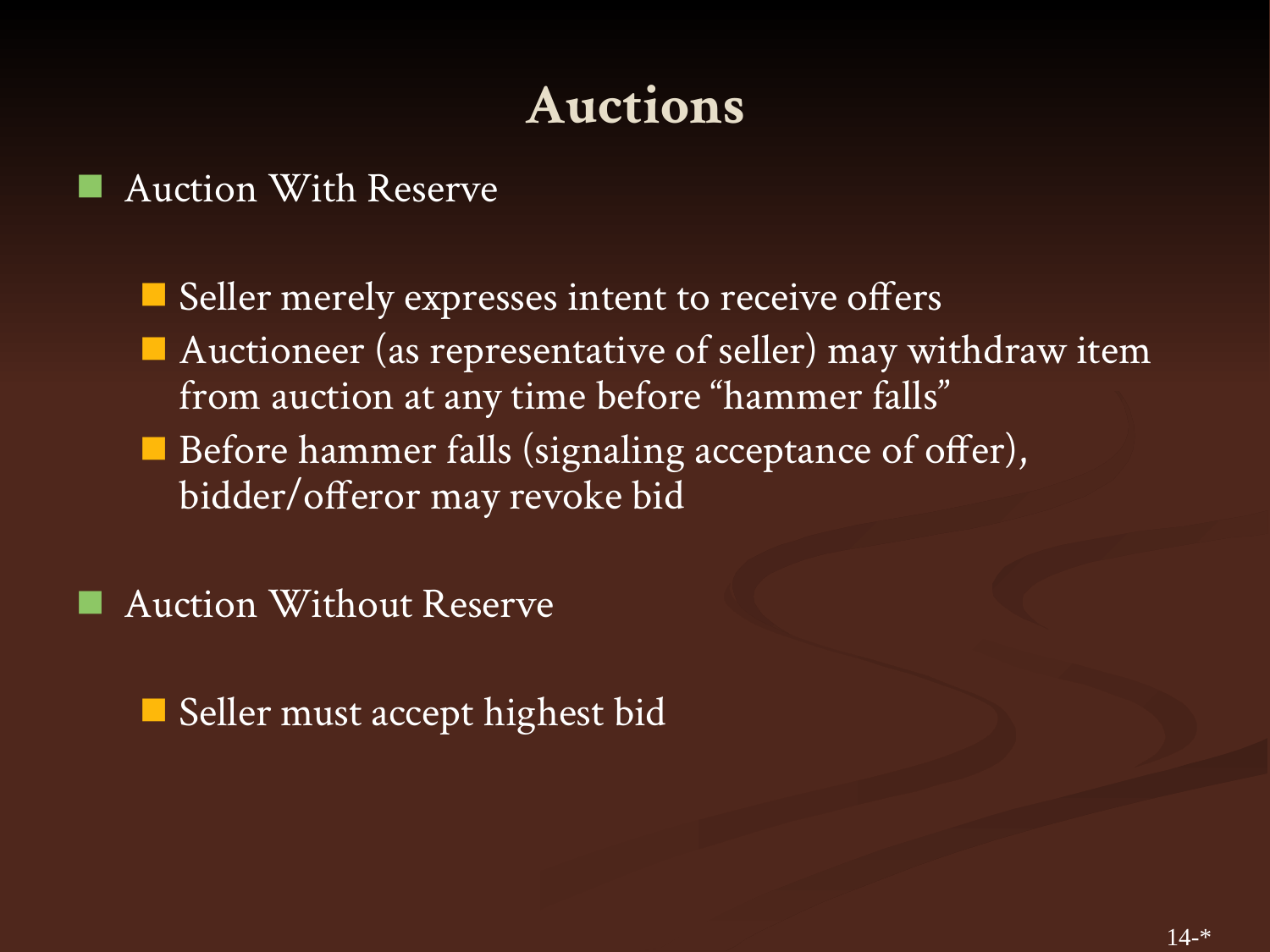

# Auctions
Auction With Reserve

Seller merely expresses intent to receive offers
Auctioneer (as representative of seller) may withdraw item from auction at any time before “hammer falls”
Before hammer falls (signaling acceptance of offer), bidder/offeror may revoke bid

Auction Without Reserve

Seller must accept highest bid

14-*